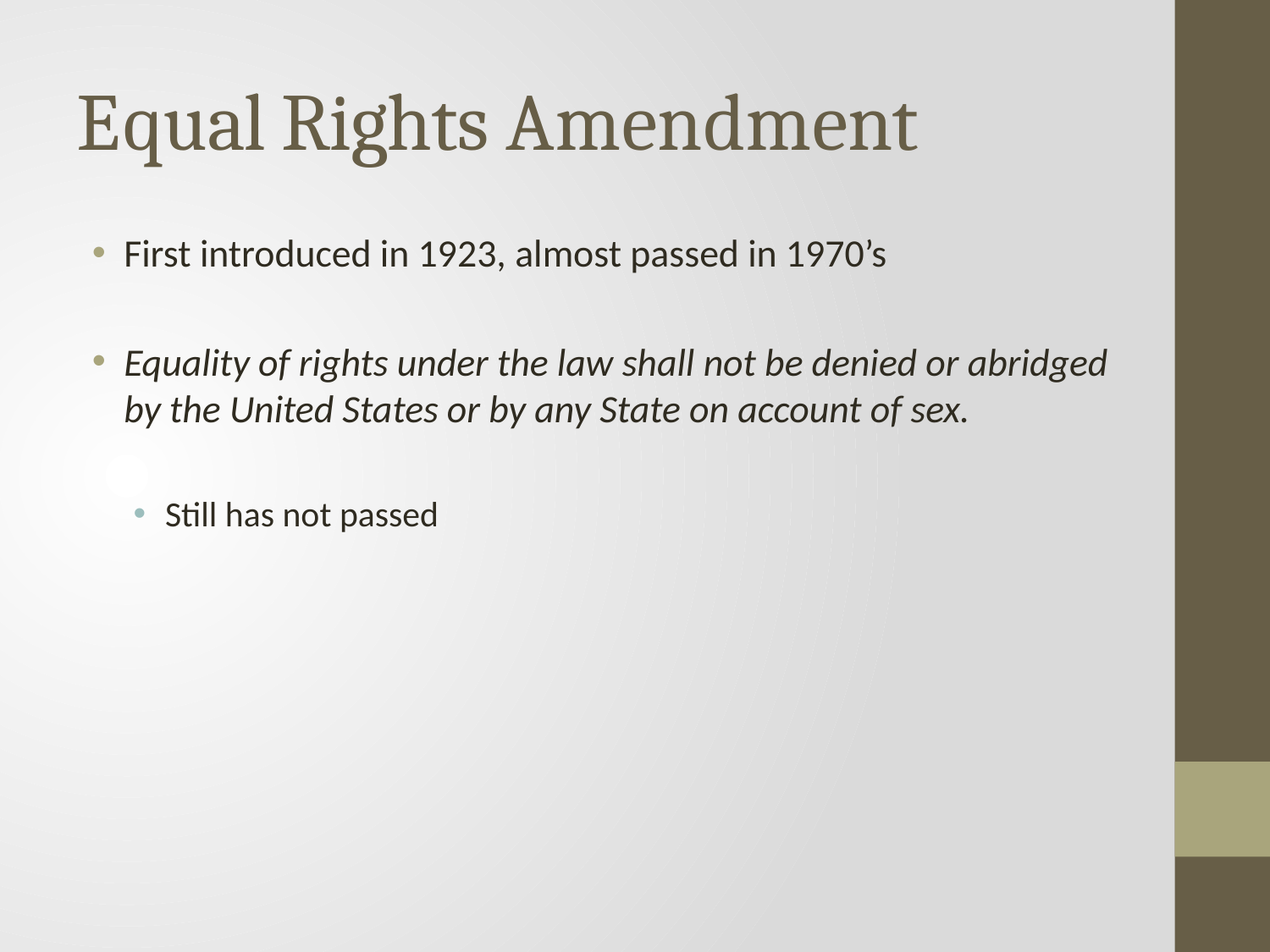

# Equal Rights Amendment
First introduced in 1923, almost passed in 1970’s

Equality of rights under the law shall not be denied or abridged by the United States or by any State on account of sex.

Still has not passed